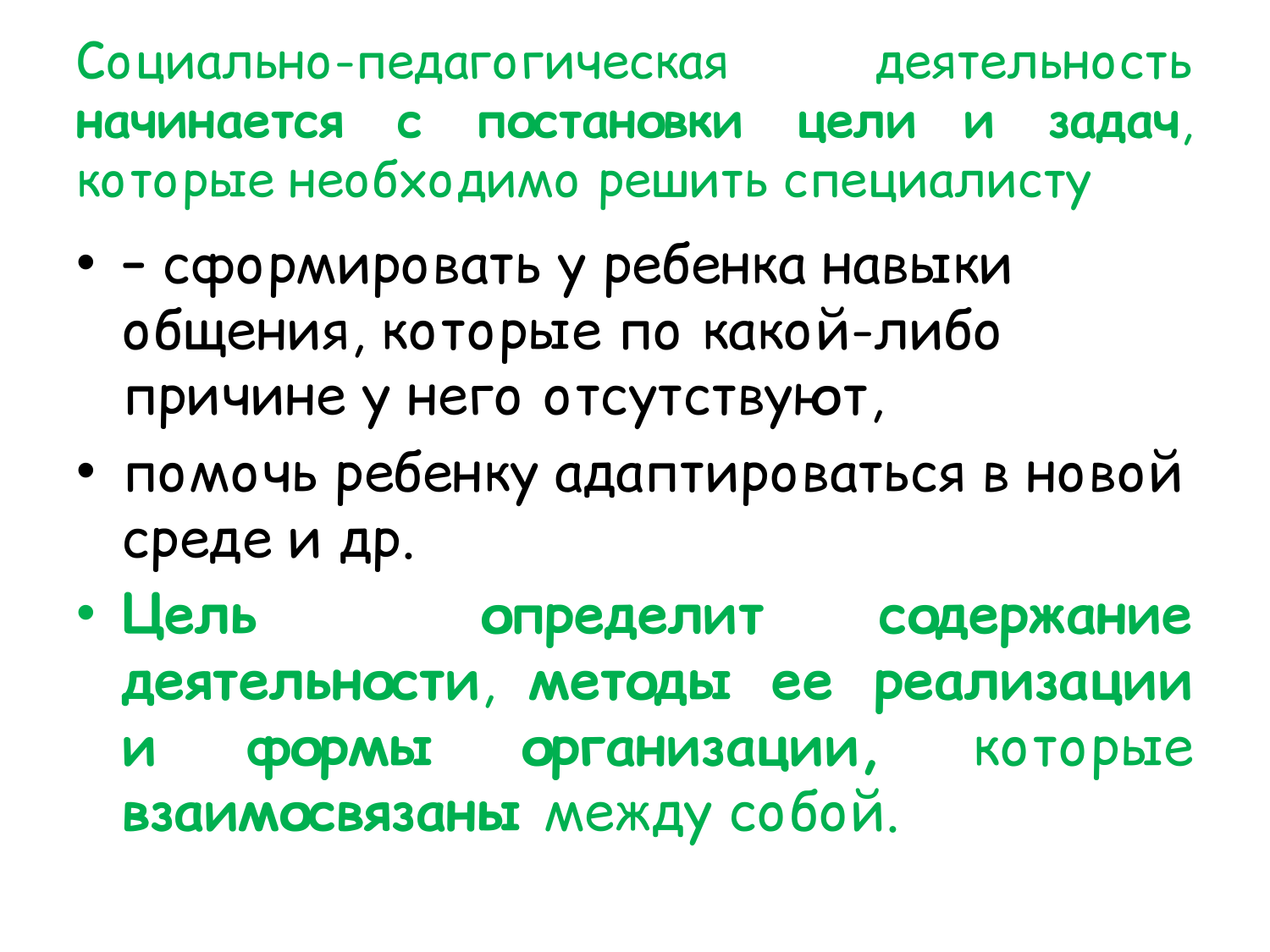

# Социально-педагогическая деятельность начинается с постановки цели и задач, которые необходимо решить специалисту
– сформировать у ребенка навыки общения, которые по какой-либо причине у него отсутствуют,
помочь ребенку адаптироваться в новой среде и др.
Цель  определит содержание деятельности, методы ее реализации и формы организации, которые взаимосвязаны между собой.